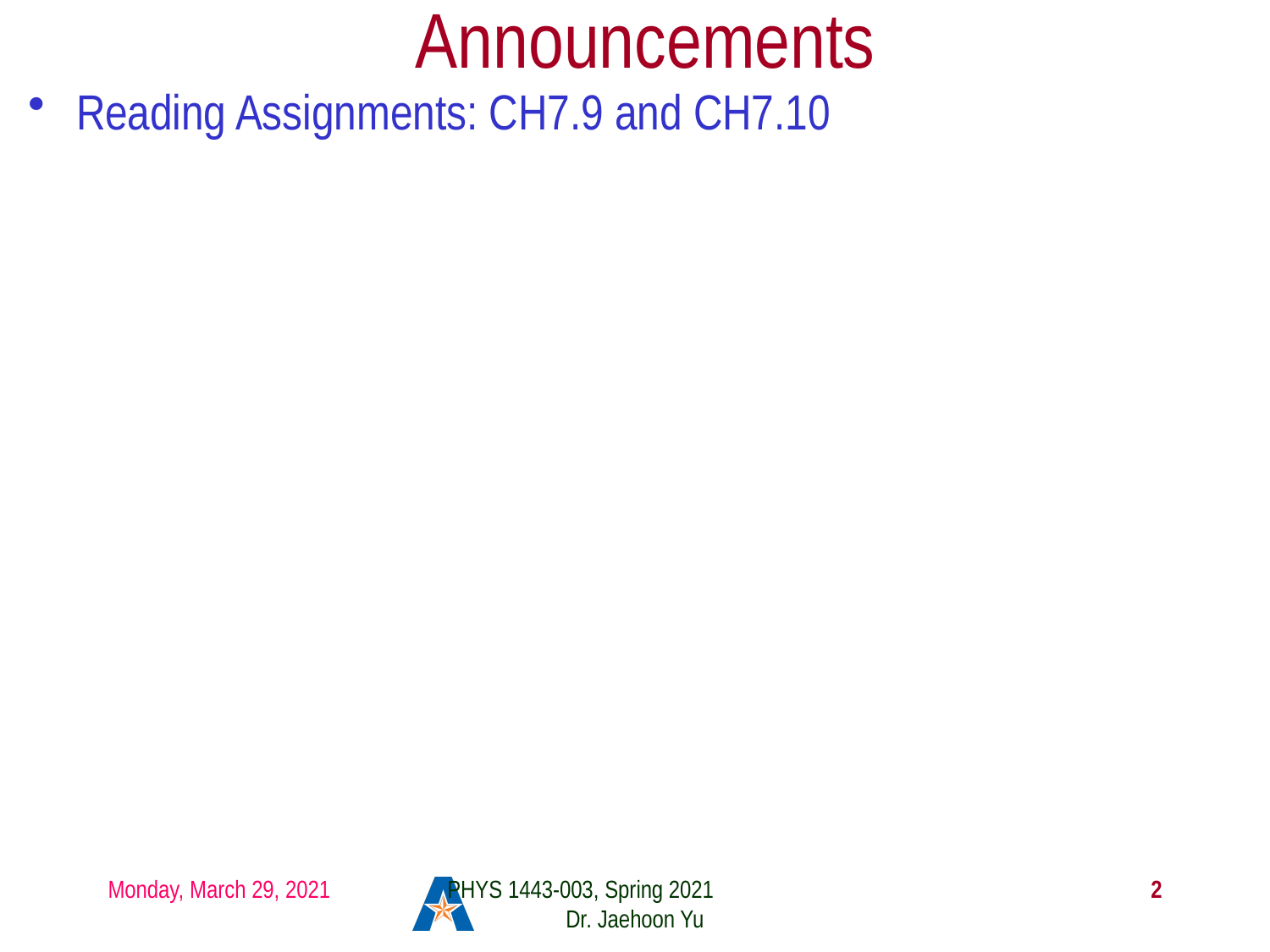

# Announcements
Reading Assignments: CH7.9 and CH7.10

Monday, March 29, 2021
PHYS 1443-003, Spring 2021                    Dr. Jaehoon Yu
2